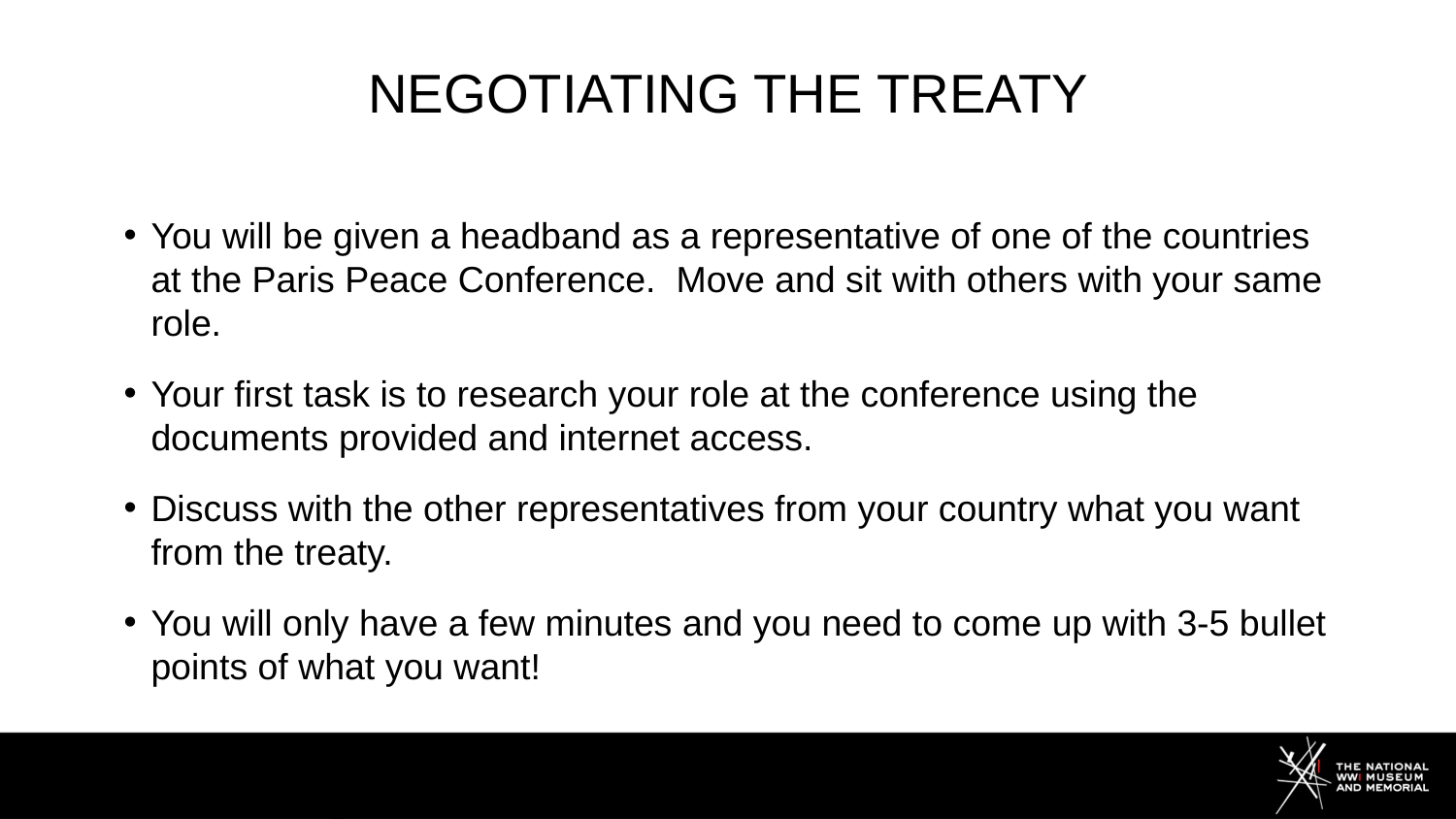

# Negotiating the treaty
You will be given a headband as a representative of one of the countries at the Paris Peace Conference.  Move and sit with others with your same role.
Your first task is to research your role at the conference using the documents provided and internet access.
Discuss with the other representatives from your country what you want
from the treaty.
You will only have a few minutes and you need to come up with 3-5 bullet points of what you want!